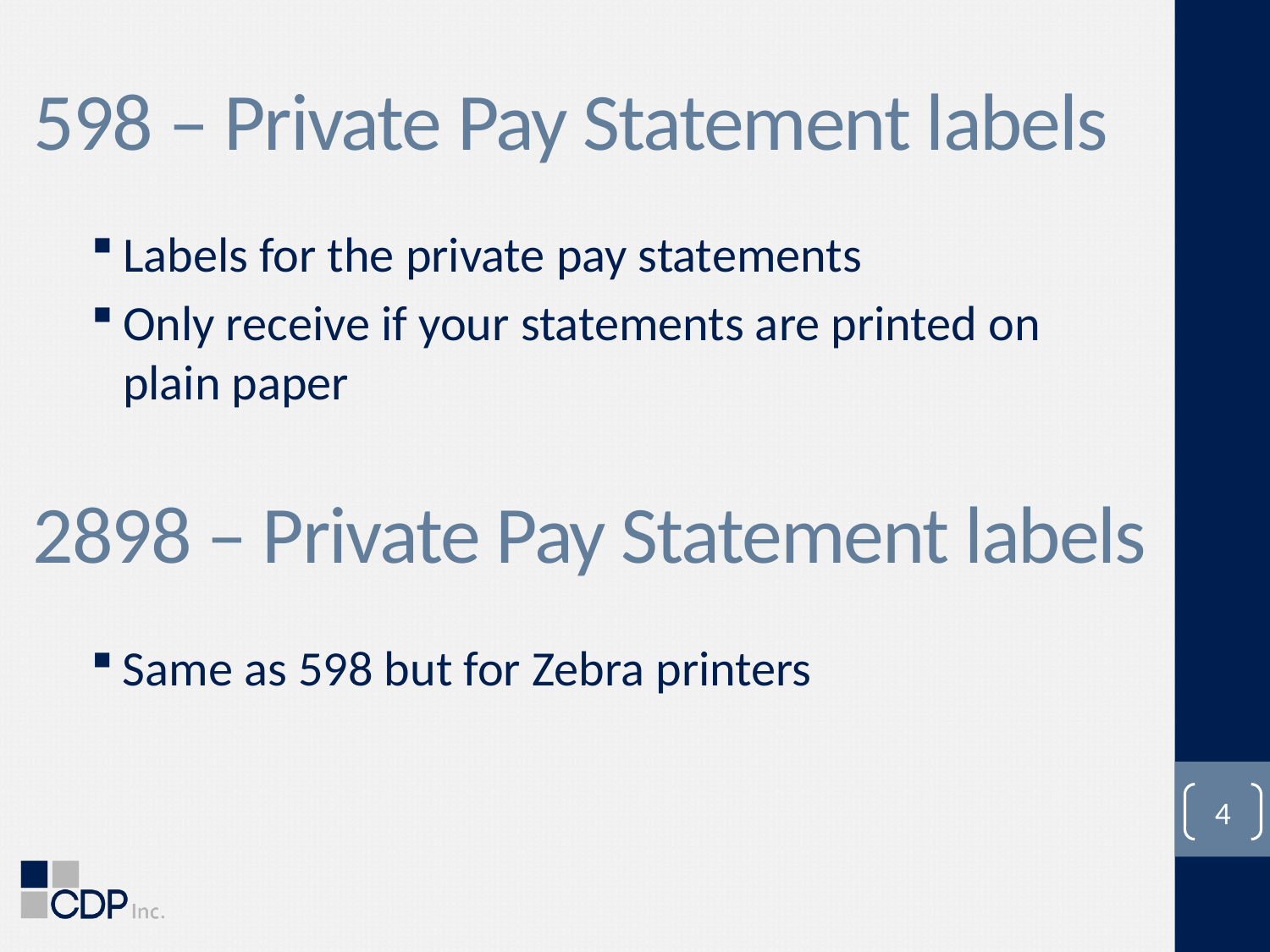

# 598 – Private Pay Statement labels
Labels for the private pay statements
Only receive if your statements are printed on plain paper
2898 – Private Pay Statement labels
Same as 598 but for Zebra printers
4